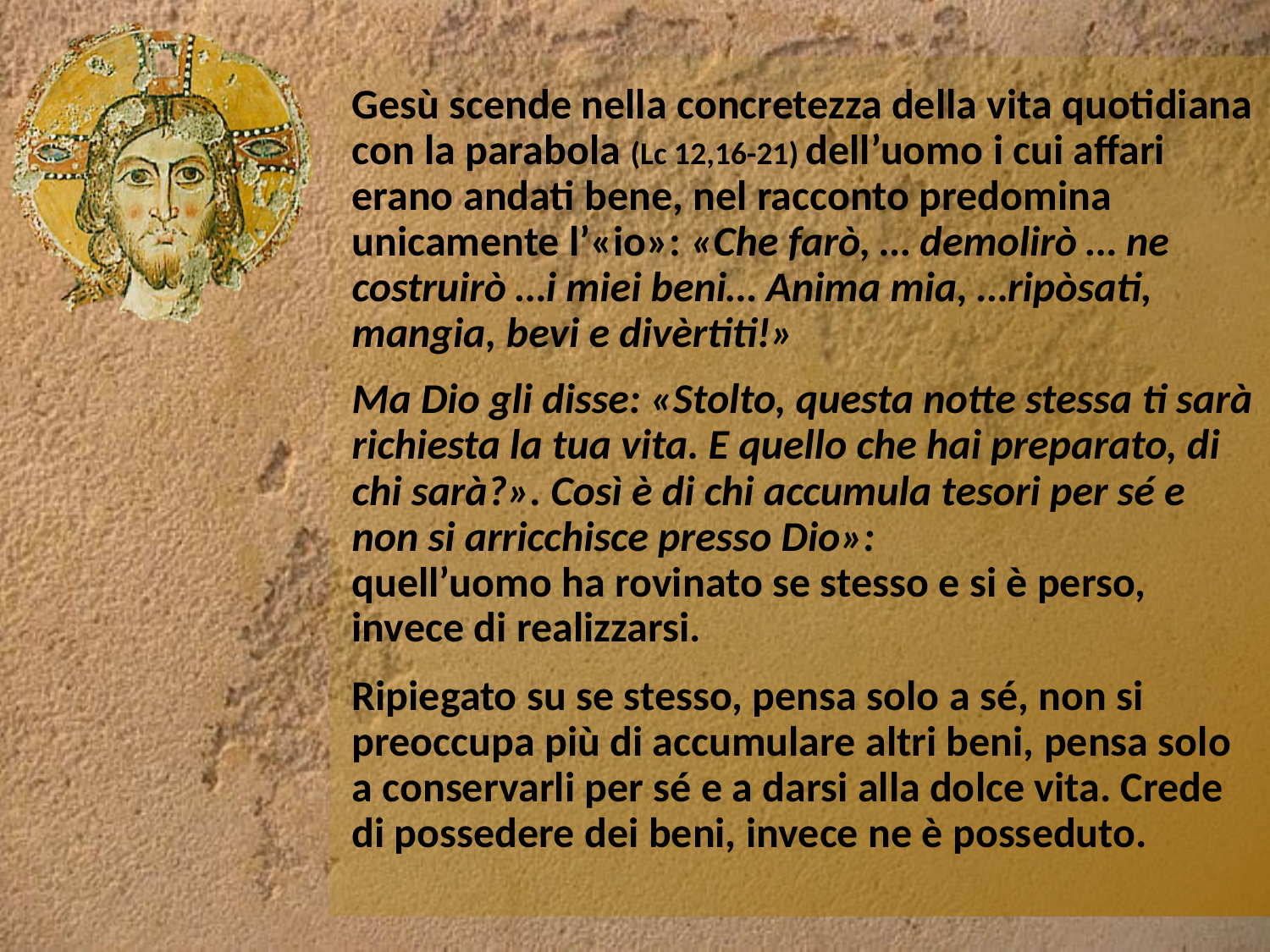

Gesù scende nella concretezza della vita quotidiana con la parabola (Lc 12,16-21) dell’uomo i cui affari erano andati bene, nel racconto predomina unicamente l’«io»: «Che farò, … demolirò … ne costruirò …i miei beni… Anima mia, …ripòsati, mangia, bevi e divèrtiti!»

Ma Dio gli disse: «Stolto, questa notte stessa ti sarà richiesta la tua vita. E quello che hai preparato, di chi sarà?». Così è di chi accumula tesori per sé e non si arricchisce presso Dio»:
quell’uomo ha rovinato se stesso e si è perso, invece di realizzarsi.

Ripiegato su se stesso, pensa solo a sé, non si preoccupa più di accumulare altri beni, pensa solo a conservarli per sé e a darsi alla dolce vita. Crede di possedere dei beni, invece ne è posseduto.